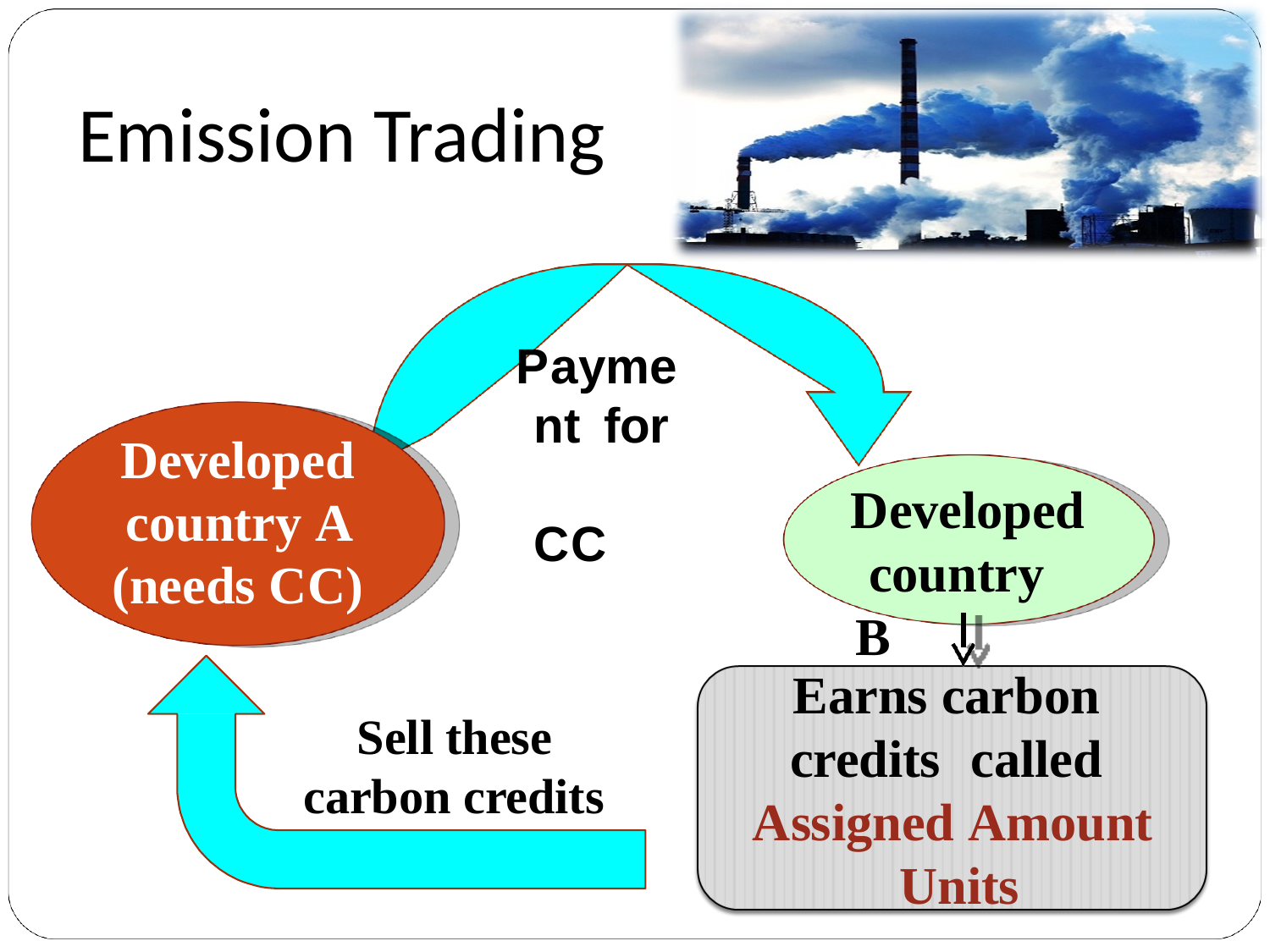

# Emission Trading
Payment  for	CC
Developed  country A  (needs CC)
Developed  country B

Earns carbon  credits	called  Assigned Amount  Units
Sell these  carbon credits